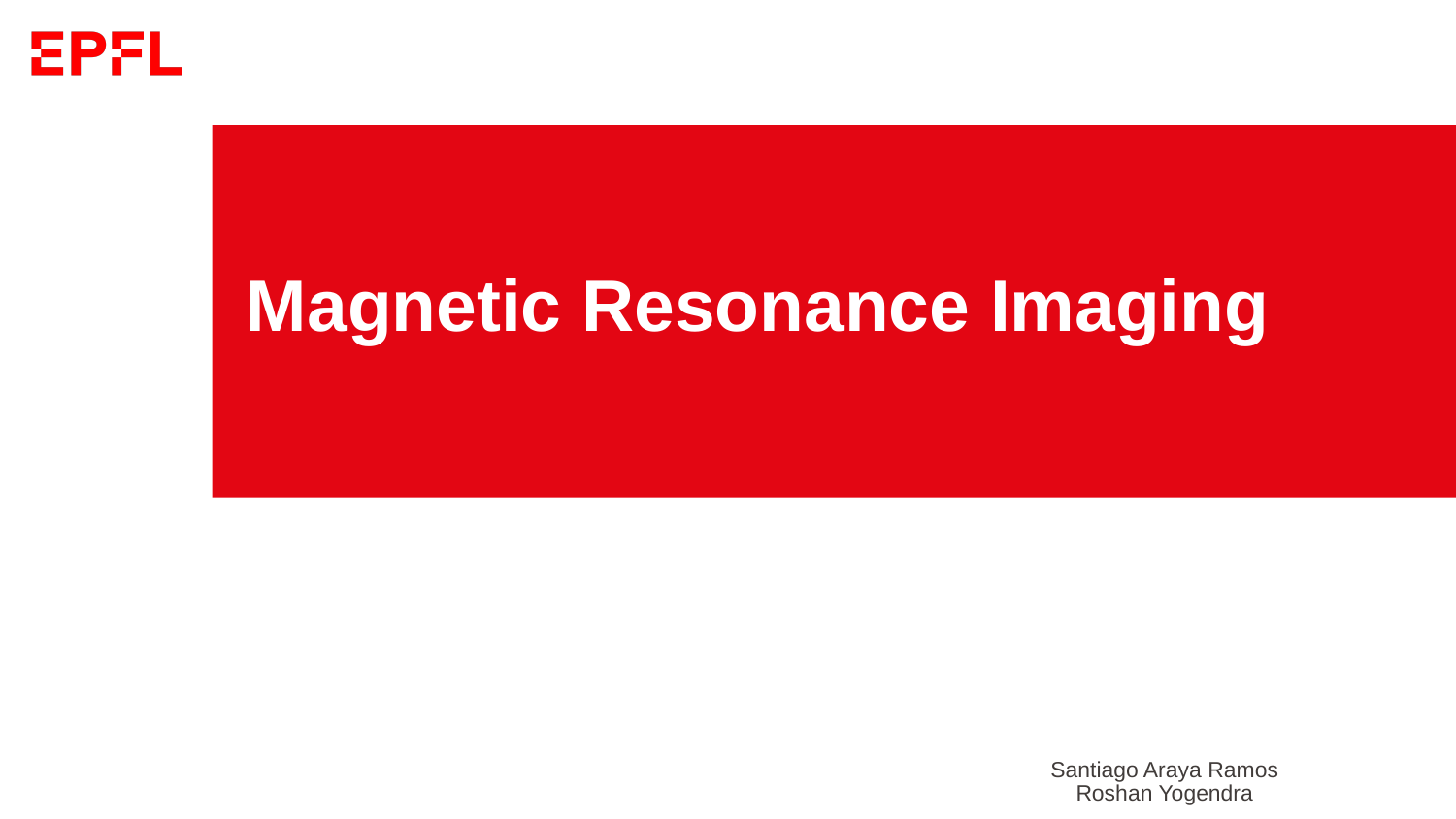

# Magnetic Resonance Imaging

Santiago Araya Ramos
Roshan Yogendra